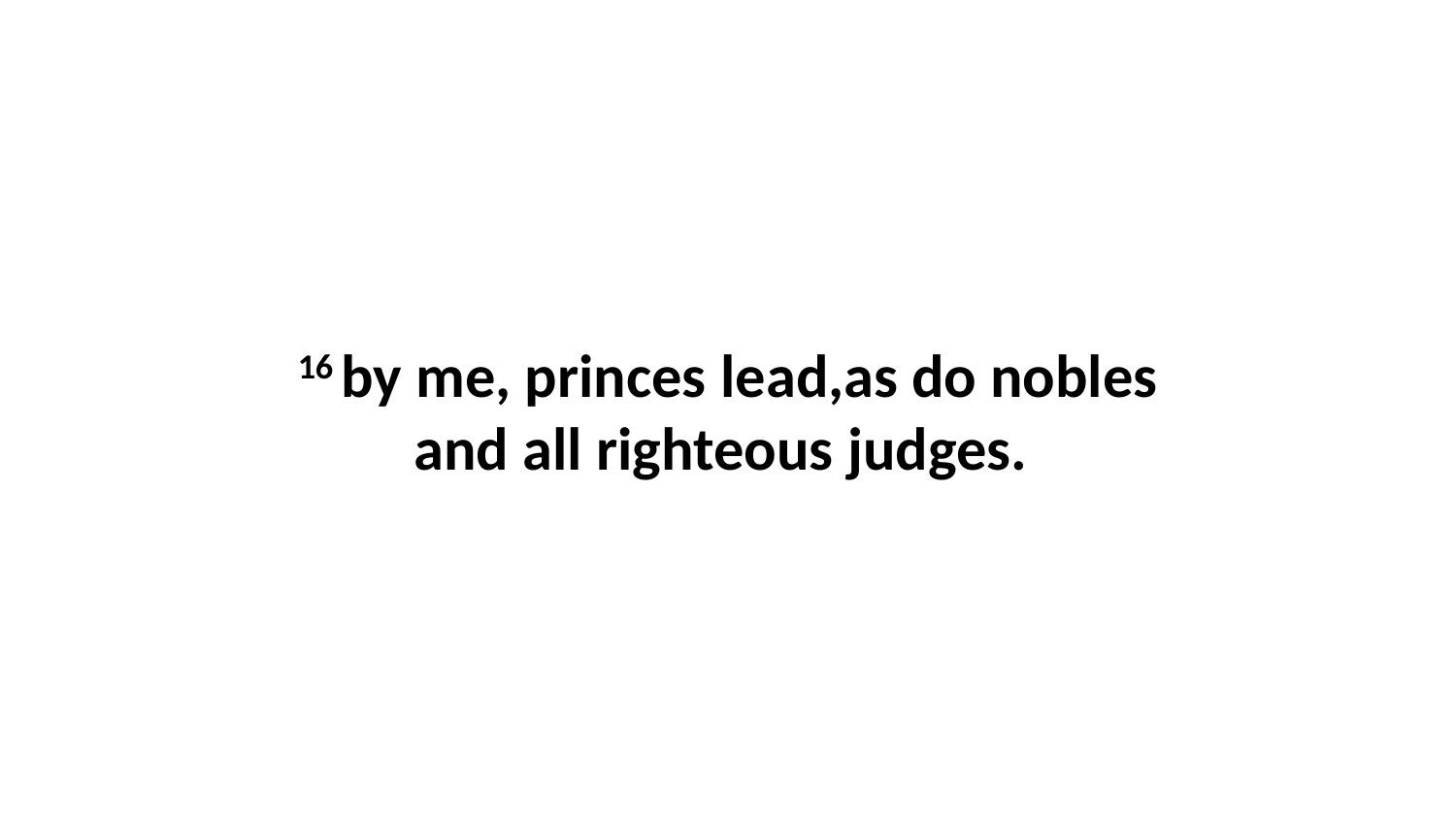

16 by me, princes lead,as do nobles and all righteous judges.